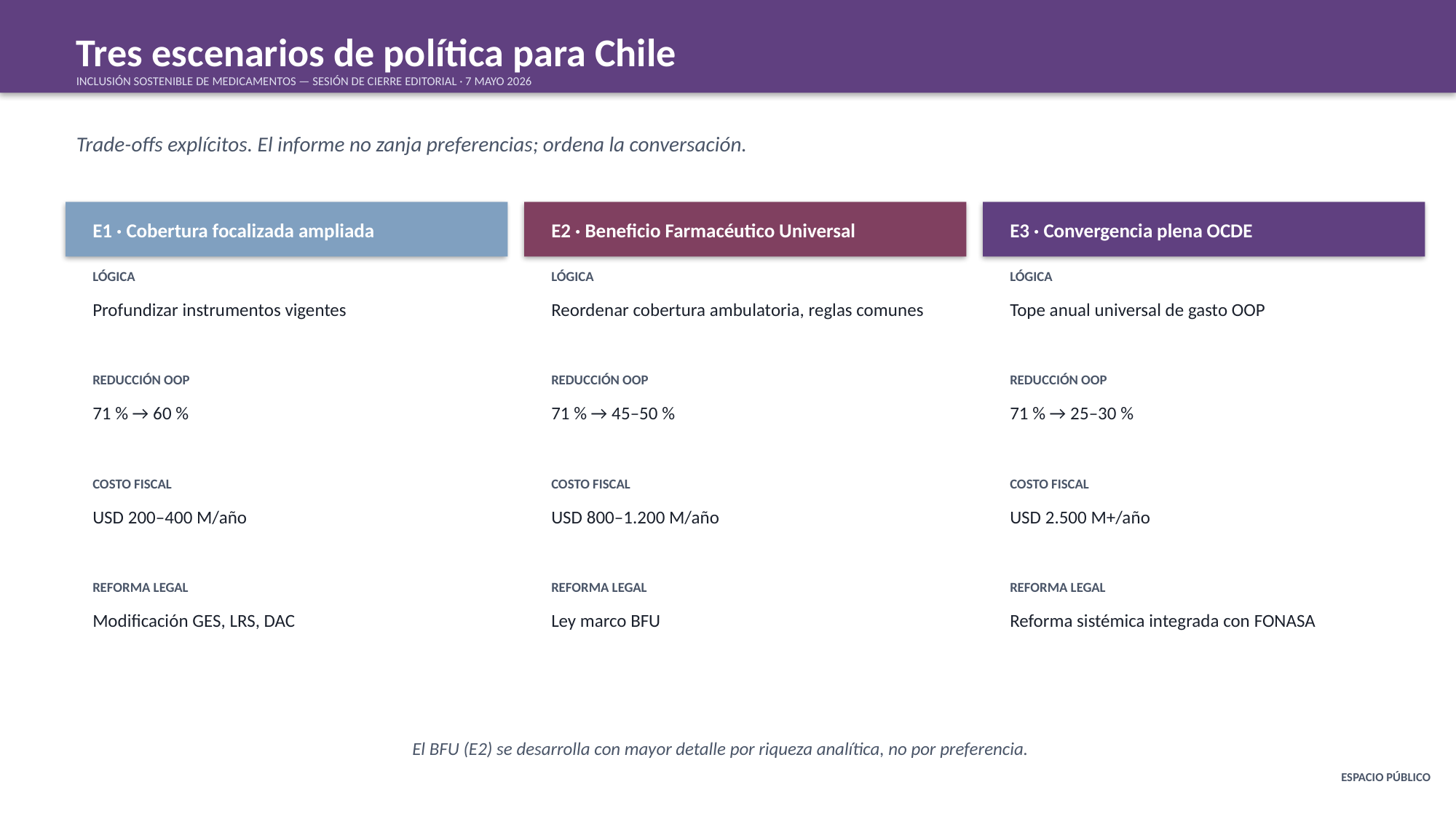

Tres escenarios de política para Chile
INCLUSIÓN SOSTENIBLE DE MEDICAMENTOS — SESIÓN DE CIERRE EDITORIAL · 7 MAYO 2026
Trade-offs explícitos. El informe no zanja preferencias; ordena la conversación.

E1 · Cobertura focalizada ampliada
E2 · Beneficio Farmacéutico Universal
E3 · Convergencia plena OCDE
LÓGICA
LÓGICA
LÓGICA
Profundizar instrumentos vigentes
Reordenar cobertura ambulatoria, reglas comunes
Tope anual universal de gasto OOP
REDUCCIÓN OOP
REDUCCIÓN OOP
REDUCCIÓN OOP
71 % → 60 %
71 % → 45–50 %
71 % → 25–30 %
COSTO FISCAL
COSTO FISCAL
COSTO FISCAL
USD 200–400 M/año
USD 800–1.200 M/año
USD 2.500 M+/año
REFORMA LEGAL
REFORMA LEGAL
REFORMA LEGAL
Modificación GES, LRS, DAC
Ley marco BFU
Reforma sistémica integrada con FONASA
El BFU (E2) se desarrolla con mayor detalle por riqueza analítica, no por preferencia.
ESPACIO PÚBLICO